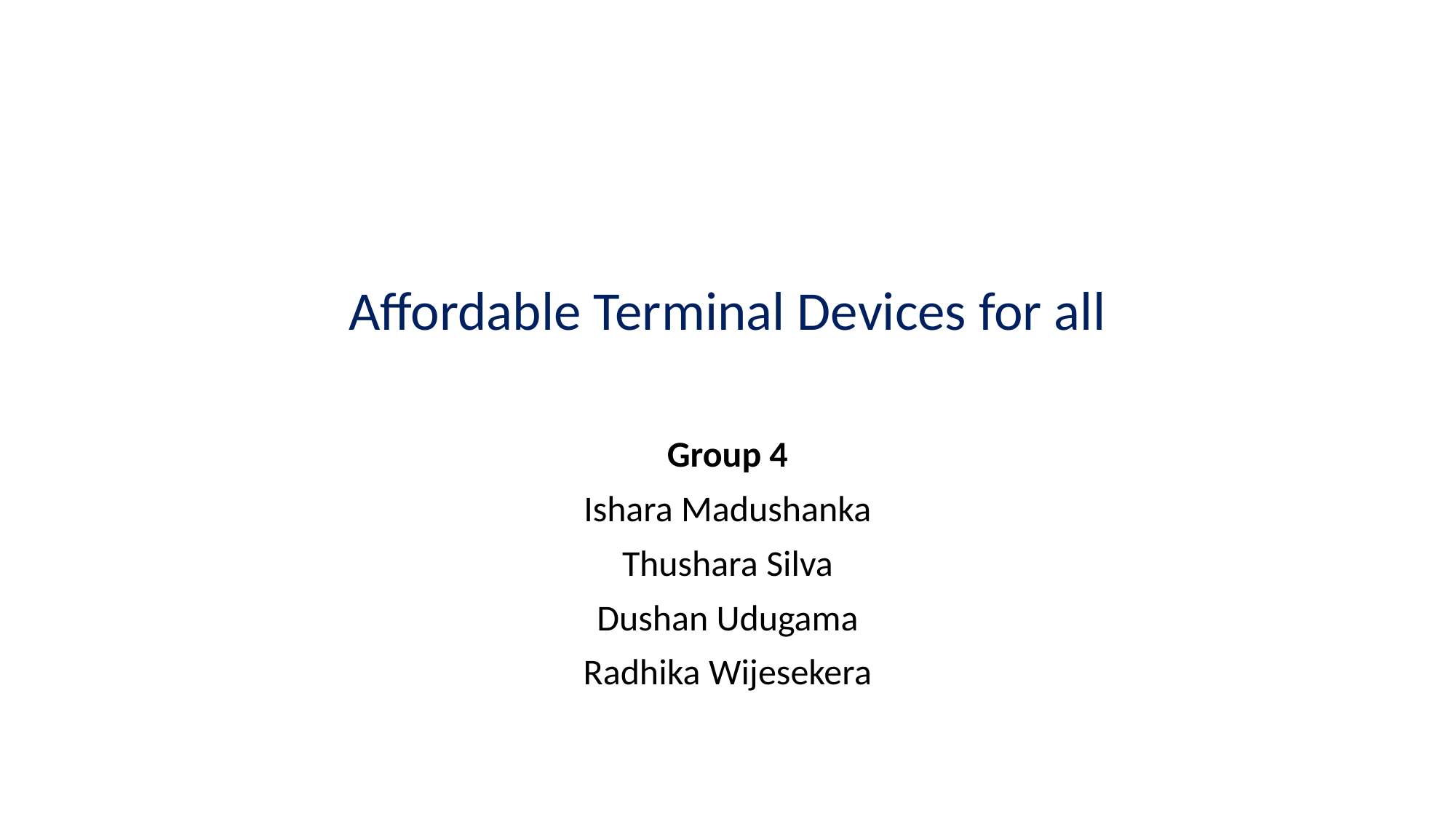

# Affordable Terminal Devices for all
Group 4
Ishara Madushanka
Thushara Silva
Dushan Udugama
Radhika Wijesekera